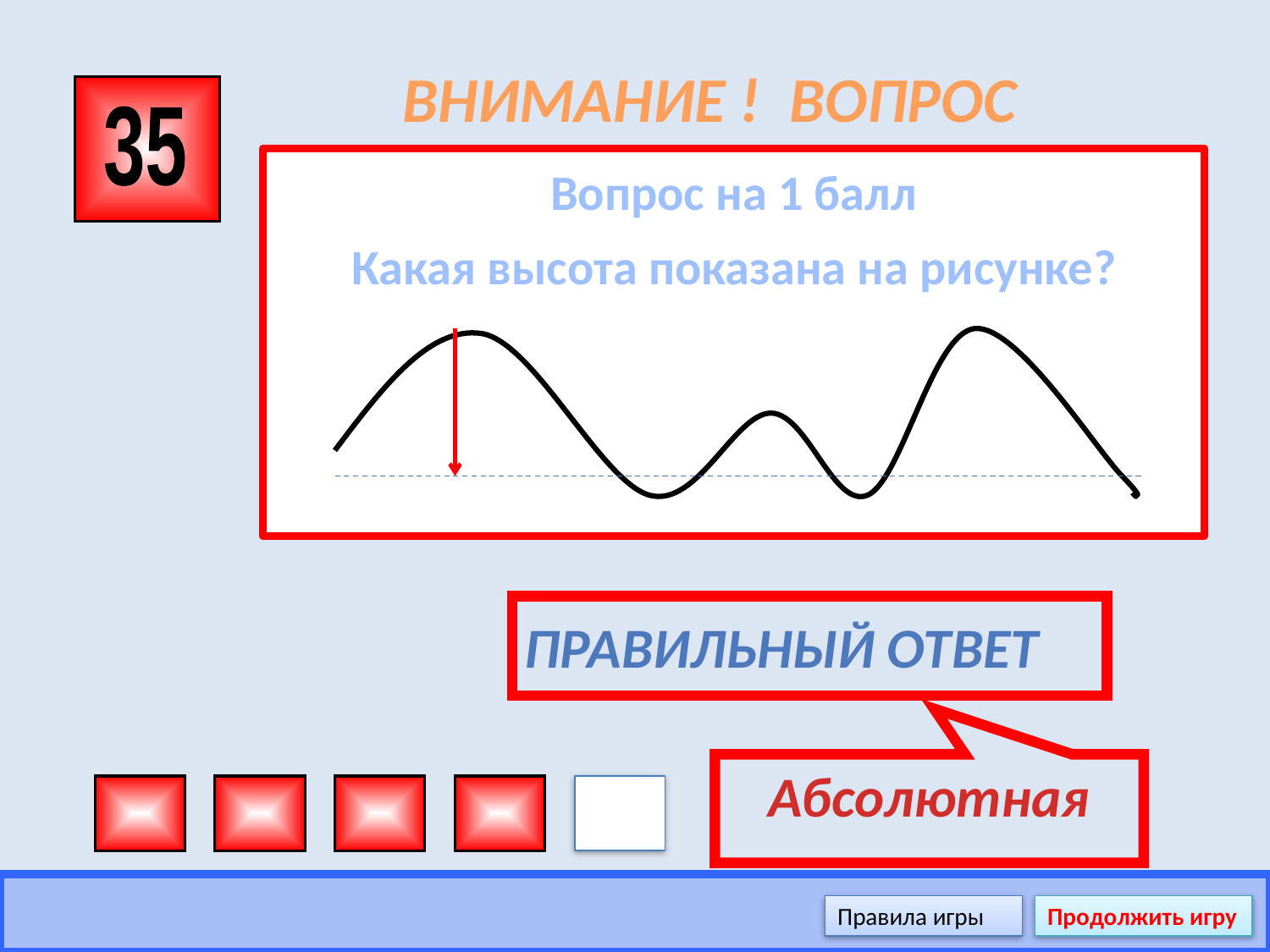

# ВНИМАНИЕ !  ВОПРОС

35
Вопрос на 1 балл
Какая высота показана на рисунке?

Правильный ответ
Абсолютная

Правила игры
Продолжить игру